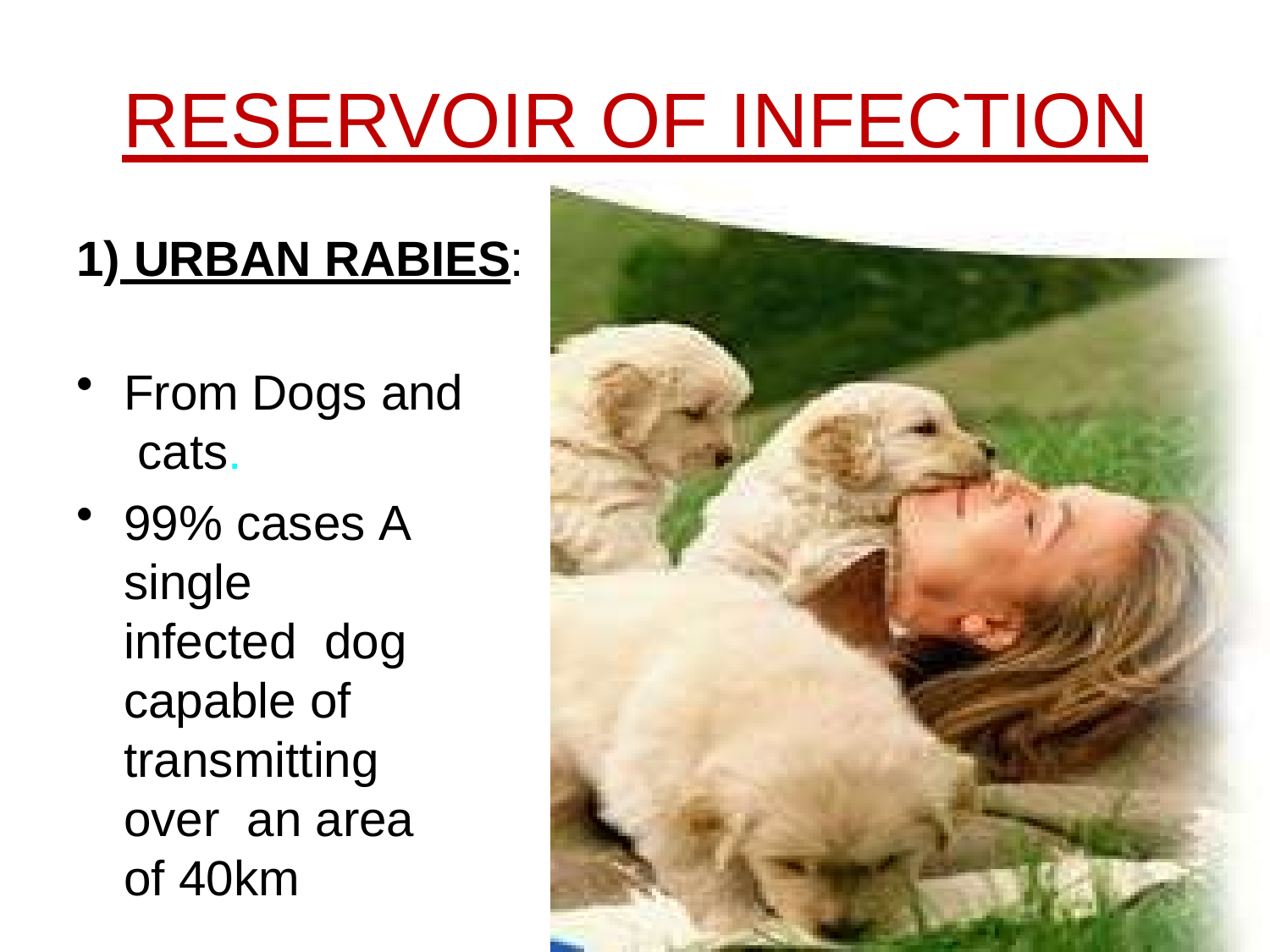

# RESERVOIR OF INFECTION

1) URBAN RABIES:

From Dogs and  cats.
99% cases A single infected  dog capable of  transmitting over  an area of 40km